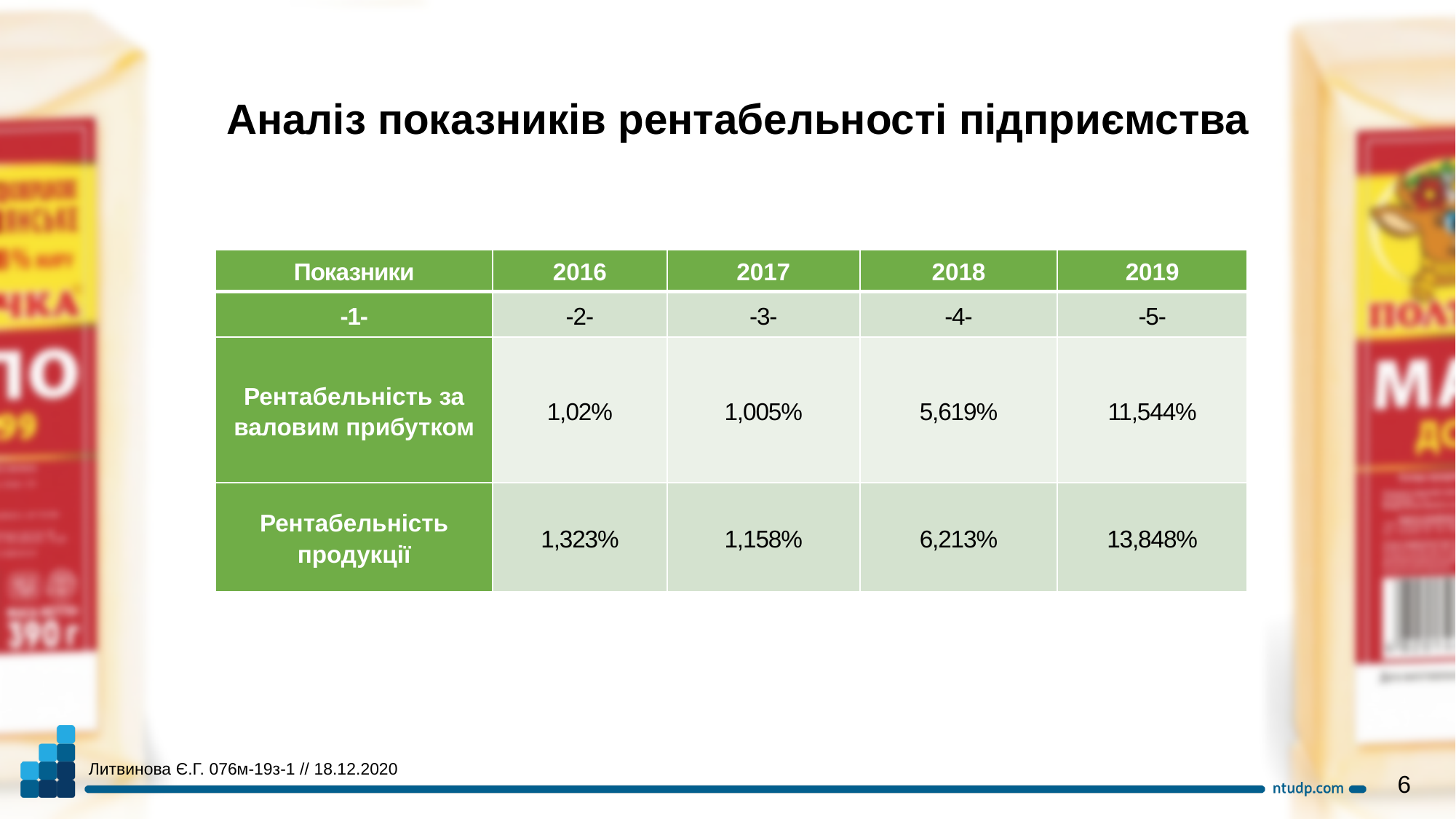

Аналіз показників рентабельності підприємства
| Показники | 2016 | 2017 | 2018 | 2019 |
| --- | --- | --- | --- | --- |
| -1- | -2- | -3- | -4- | -5- |
| Рентабельність за валовим прибутком | 1,02% | 1,005% | 5,619% | 11,544% |
| Рентабельність продукції | 1,323% | 1,158% | 6,213% | 13,848% |
Литвинова Є.Г. 076м-19з-1 // 18.12.2020